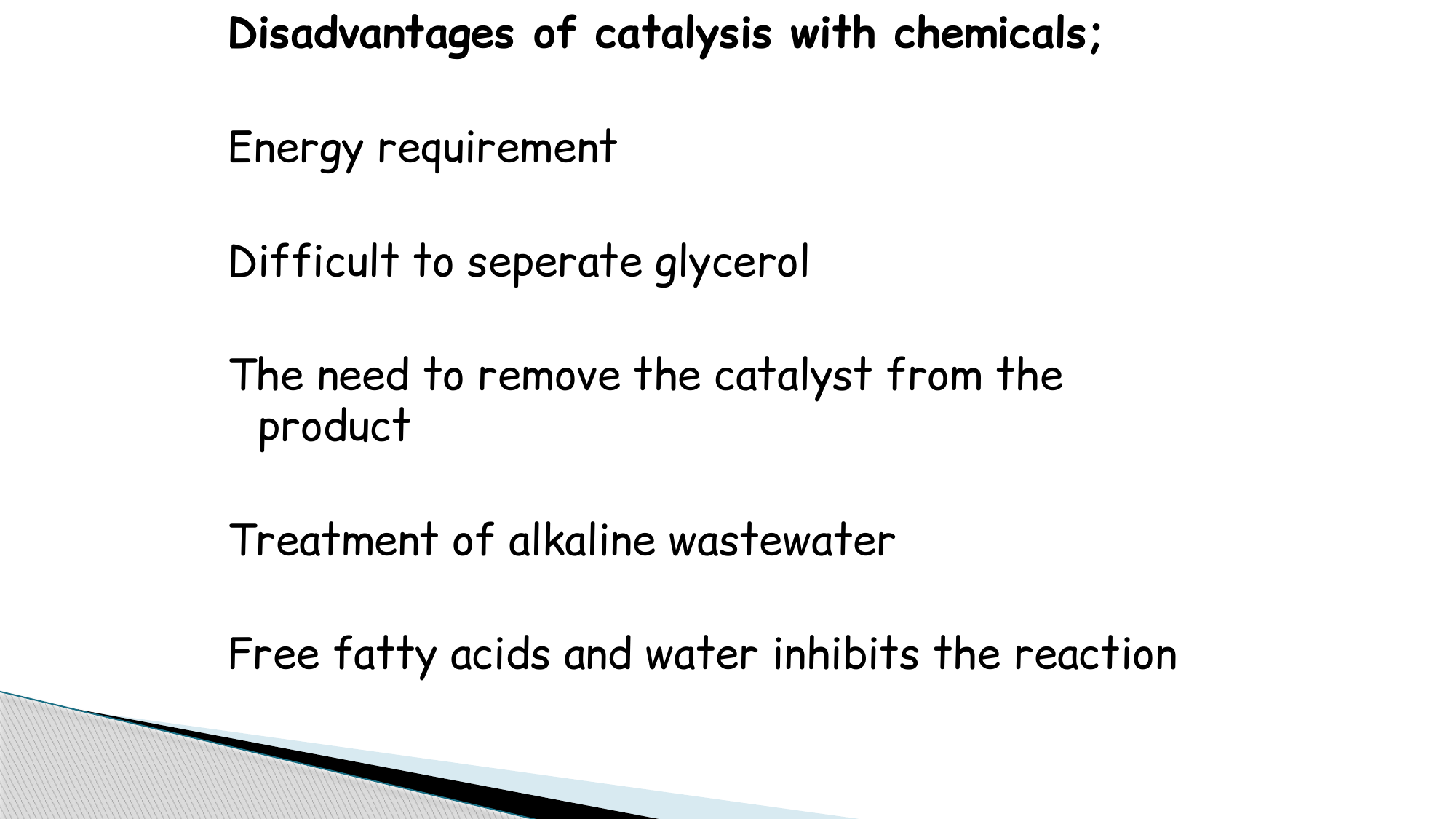

Disadvantages of catalysis with chemicals;

Energy requirement

Difficult to seperate glycerol

The need to remove the catalyst from the product

Treatment of alkaline wastewater

Free fatty acids and water inhibits the reaction